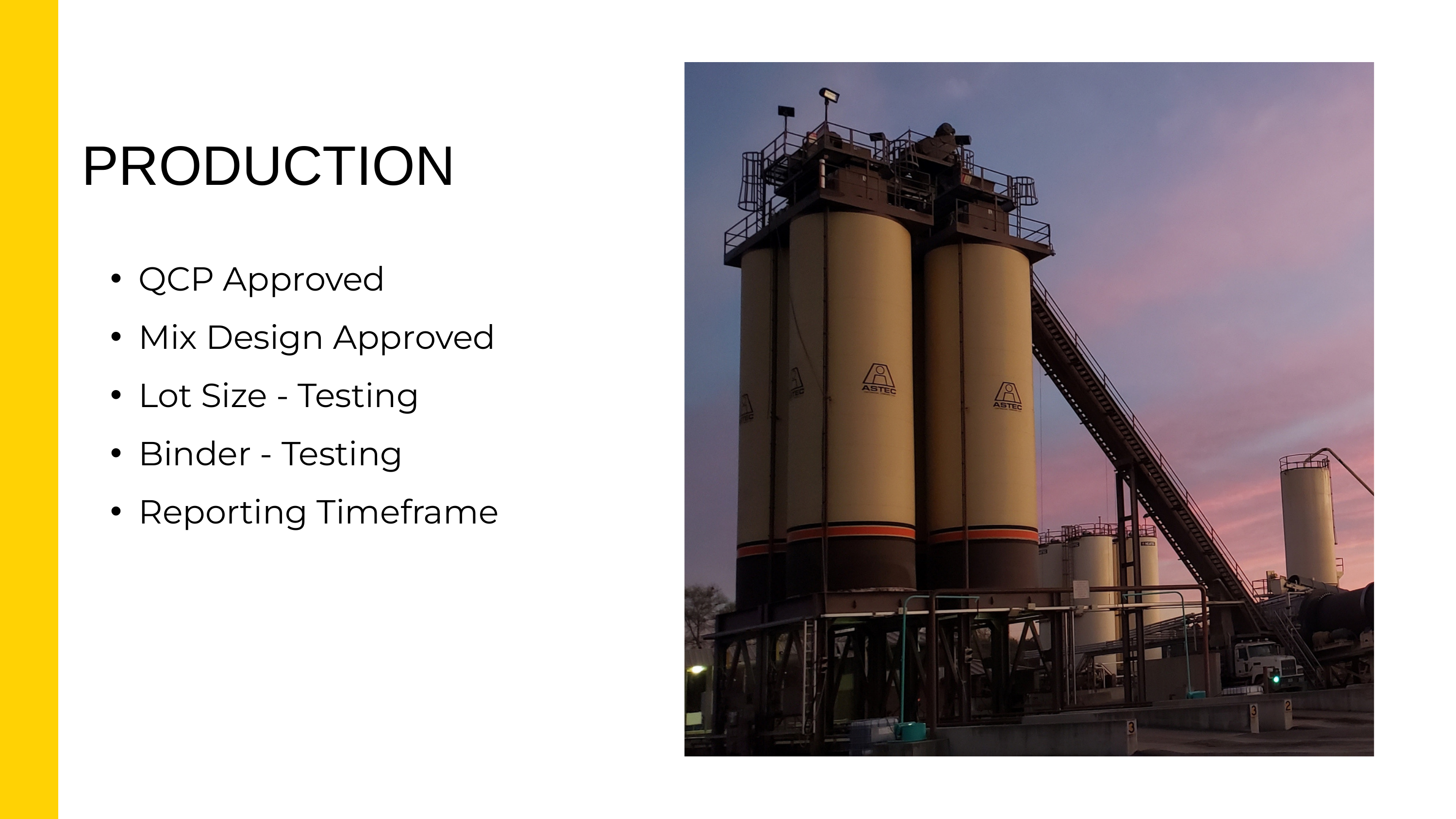

PRODUCTION
QCP Approved
Mix Design Approved
Lot Size - Testing
Binder - Testing
Reporting Timeframe